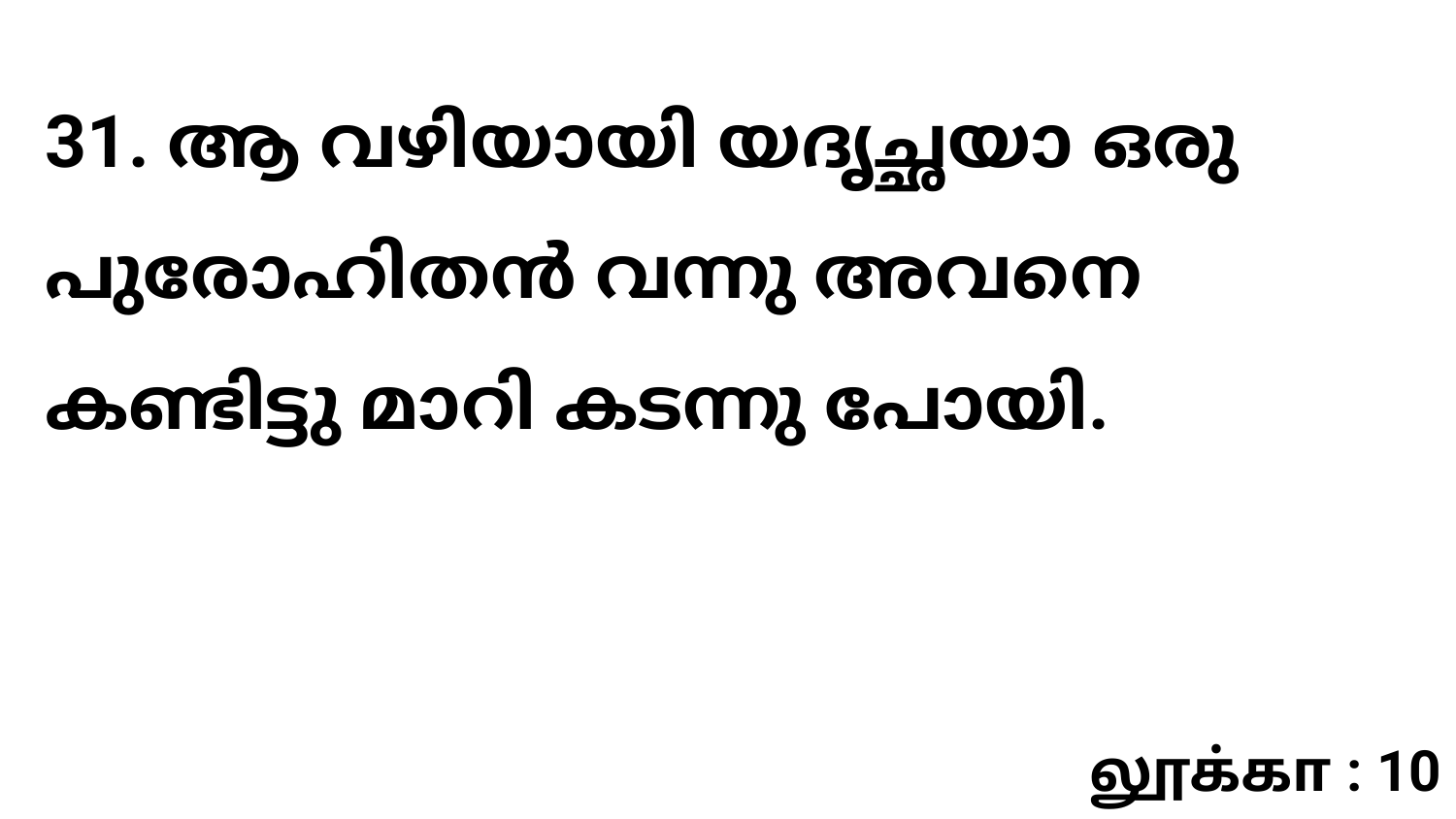

31. ആ വഴിയായി യദൃച്ഛയാ ഒരു പുരോഹിതൻ വന്നു അവനെ കണ്ടിട്ടു മാറി കടന്നു പോയി.
லூக்கா : 10